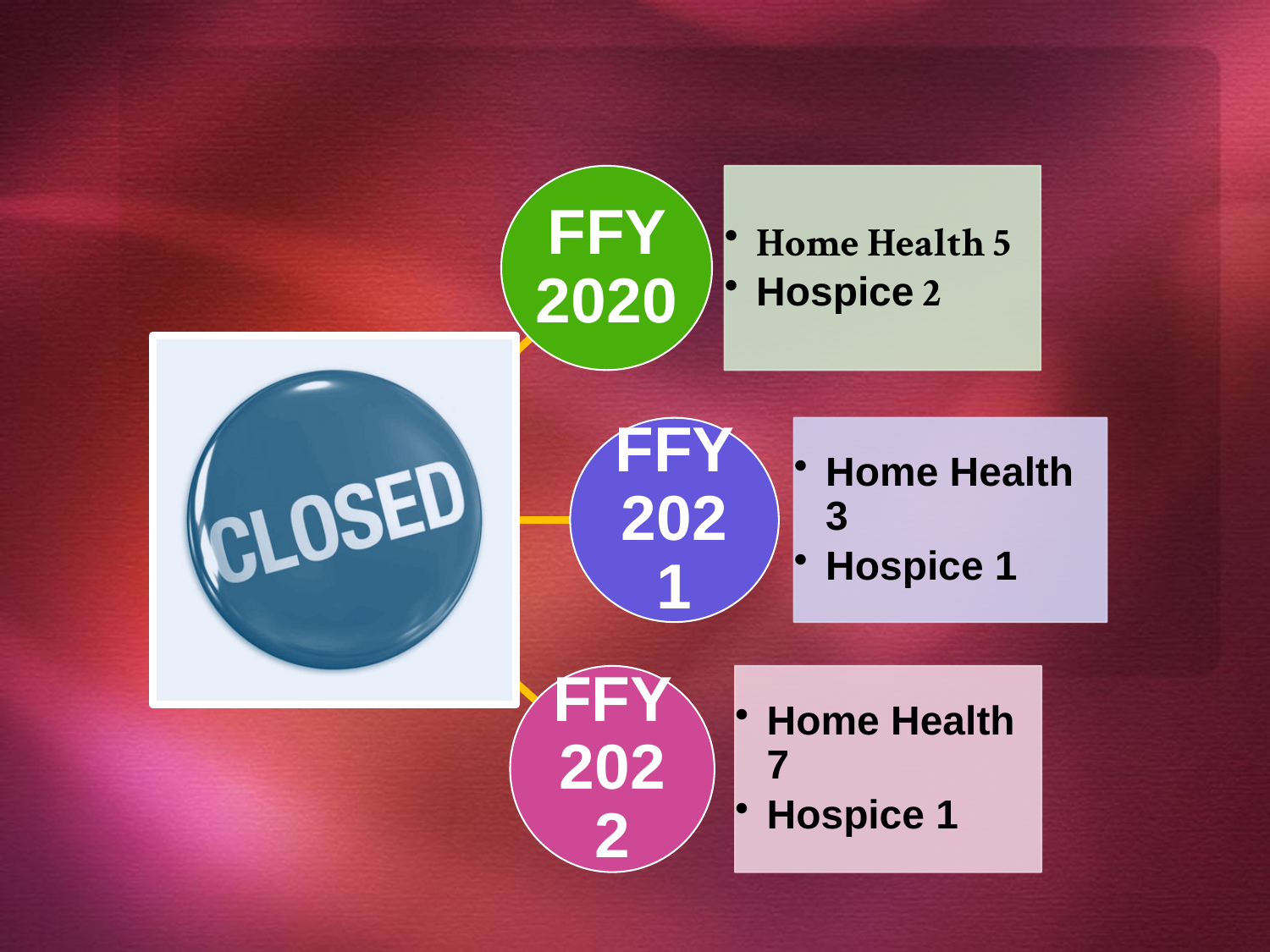

FFY 2020
Home Health 5
Hospice 2
FFY 2021
Home Health 3
Hospice 1
FFY 2022
Home Health 7
Hospice 1